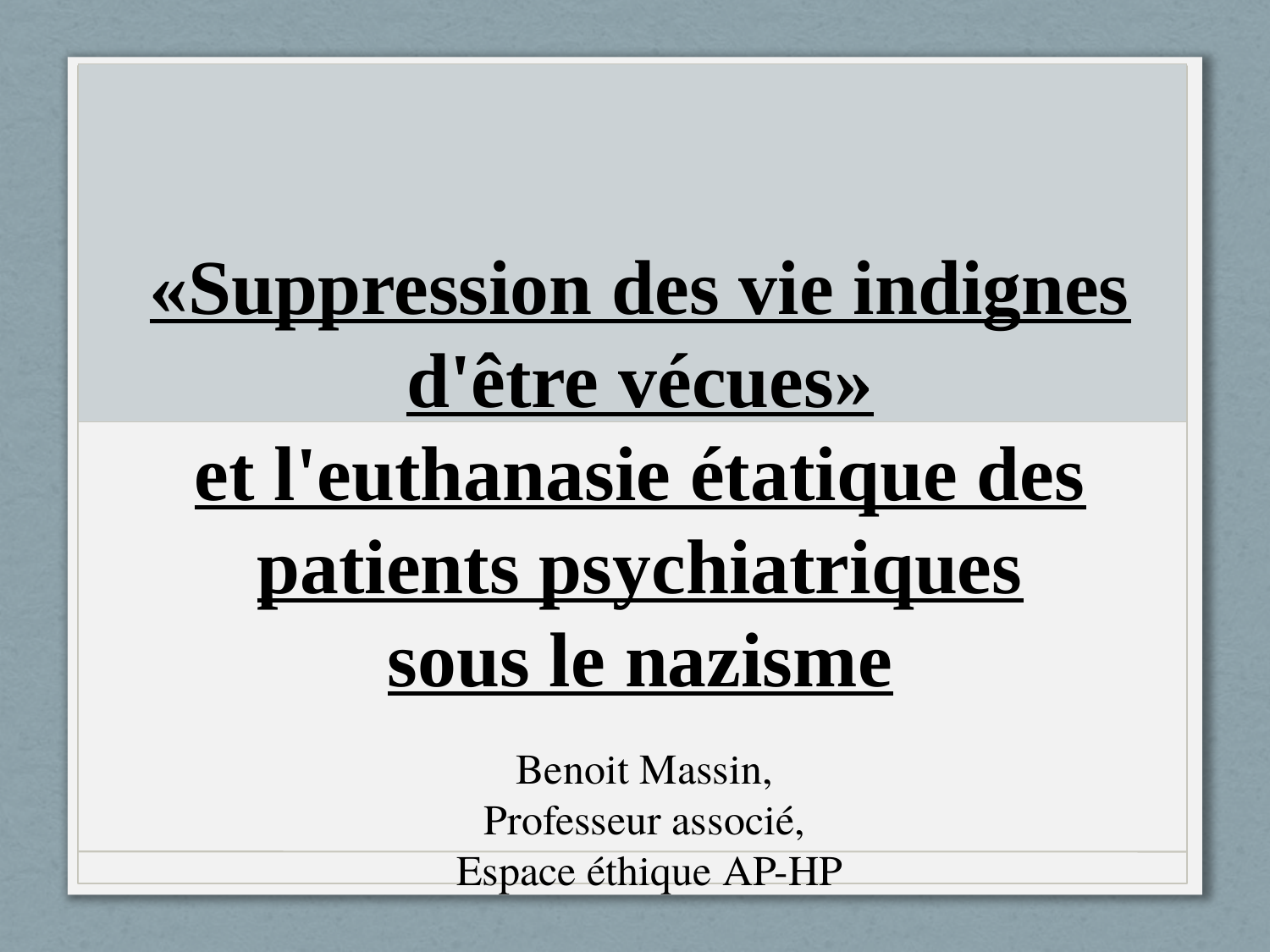

# «Suppression des vie indignes d'être vécues» et l'euthanasie étatique des patients psychiatriques sous le nazisme
Benoit Massin,
Professeur associé,
Espace éthique AP-HP